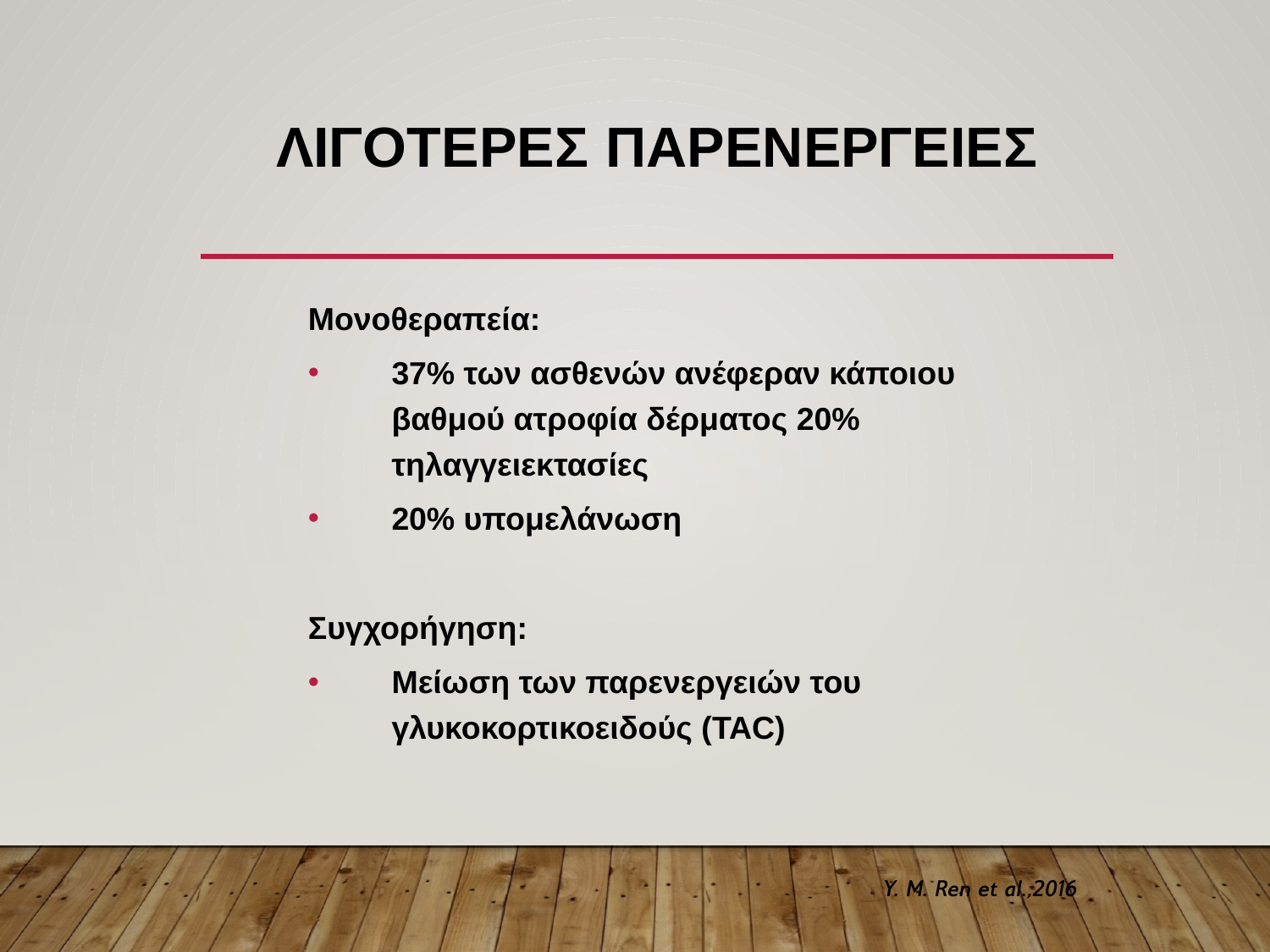

# Λιγοτερες παρενεργειες
Μονοθεραπεία:
37% των ασθενών ανέφεραν κάποιου βαθμού ατροφία δέρματος 20% τηλαγγειεκτασίες
20% υπομελάνωση

Συγχορήγηση:
Μείωση των παρενεργειών του γλυκοκορτικοειδούς (TAC)

Y. M. Ren et al.,2016